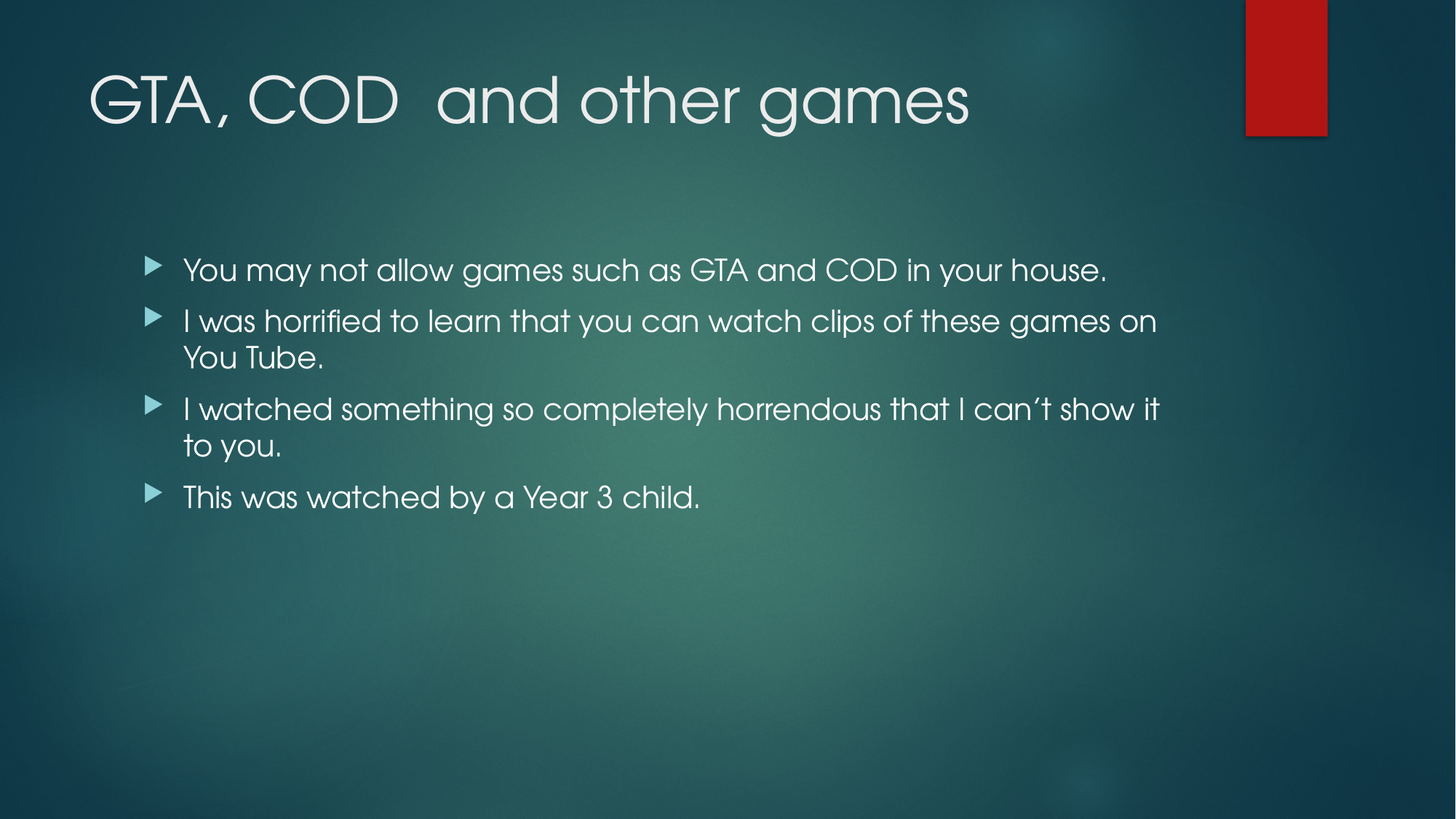

# GTA, COD  and other games
You may not allow games such as GTA and COD in your house.
I was horrified to learn that you can watch clips of these games on You Tube.
I watched something so completely horrendous that I can’t show it to you.
This was watched by a Year 3 child.